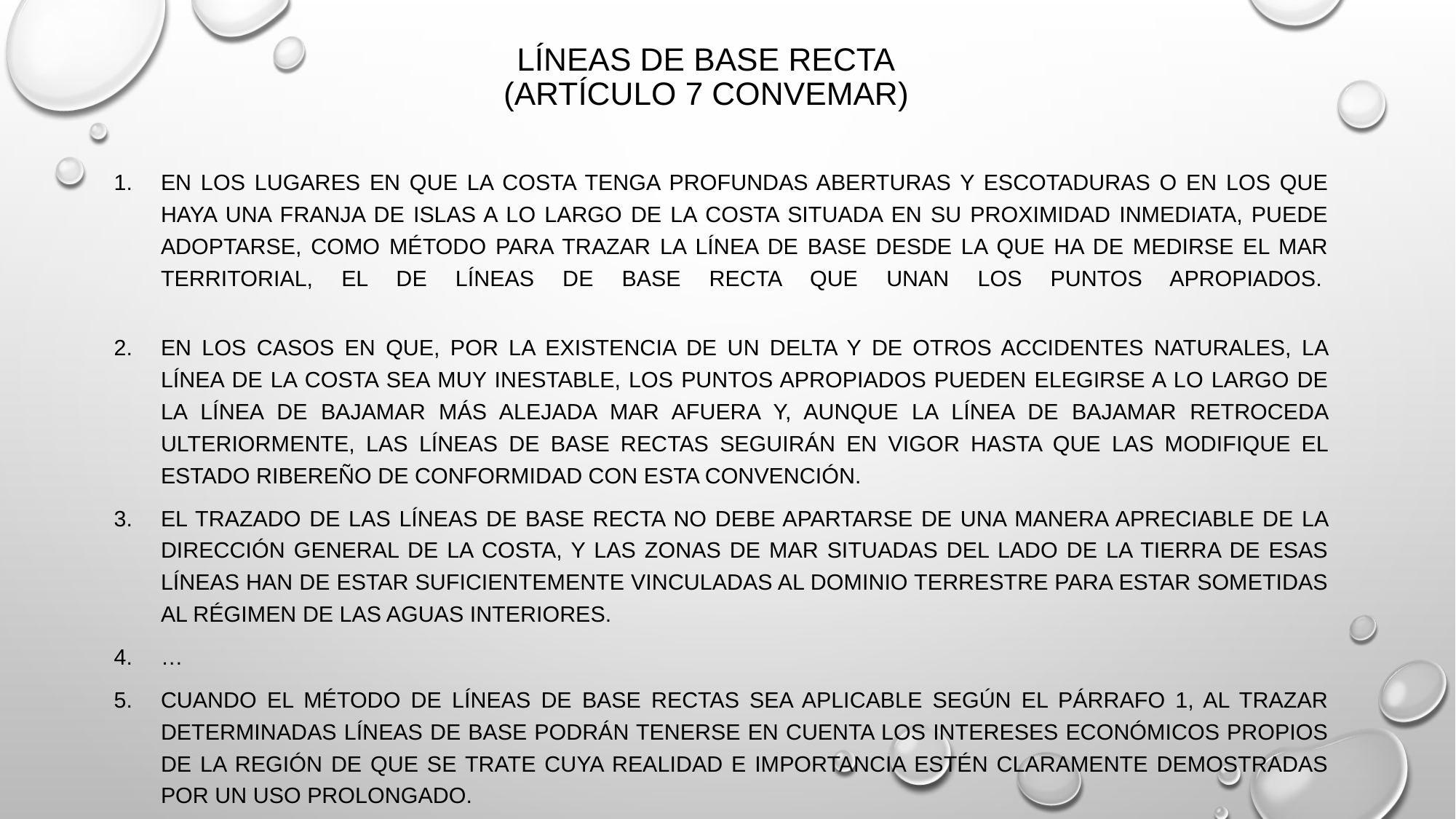

# Líneas de base recta (Artículo 7 convemar)
En los lugares en que la costa tenga profundas aberturas y escotaduras o en los que haya una franja de islas a lo largo de la costa situada en su proximidad inmediata, puede adoptarse, como método para trazar la línea de base desde la que ha de medirse el mar territorial, el de líneas de base recta que unan los puntos apropiados.
En los casos en que, por la existencia de un delta y de otros accidentes naturales, la línea de la costa sea muy inestable, los puntos apropiados pueden elegirse a lo largo de la línea de bajamar más alejada mar afuera y, aunque la línea de bajamar retroceda ulteriormente, las líneas de base rectas seguirán en vigor hasta que las modifique el Estado ribereño de conformidad con esta Convención.
El trazado de las líneas de base recta no debe apartarse de una manera apreciable de la dirección general de la costa, y las zonas de mar situadas del lado de la tierra de esas líneas han de estar suficientemente vinculadas al dominio terrestre para estar sometidas al régimen de las aguas interiores.
…
Cuando el método de líneas de base rectas sea aplicable según el párrafo 1, al trazar determinadas líneas de base podrán tenerse en cuenta los intereses económicos propios de la región de que se trate cuya realidad e importancia estén claramente demostradas por un uso prolongado.